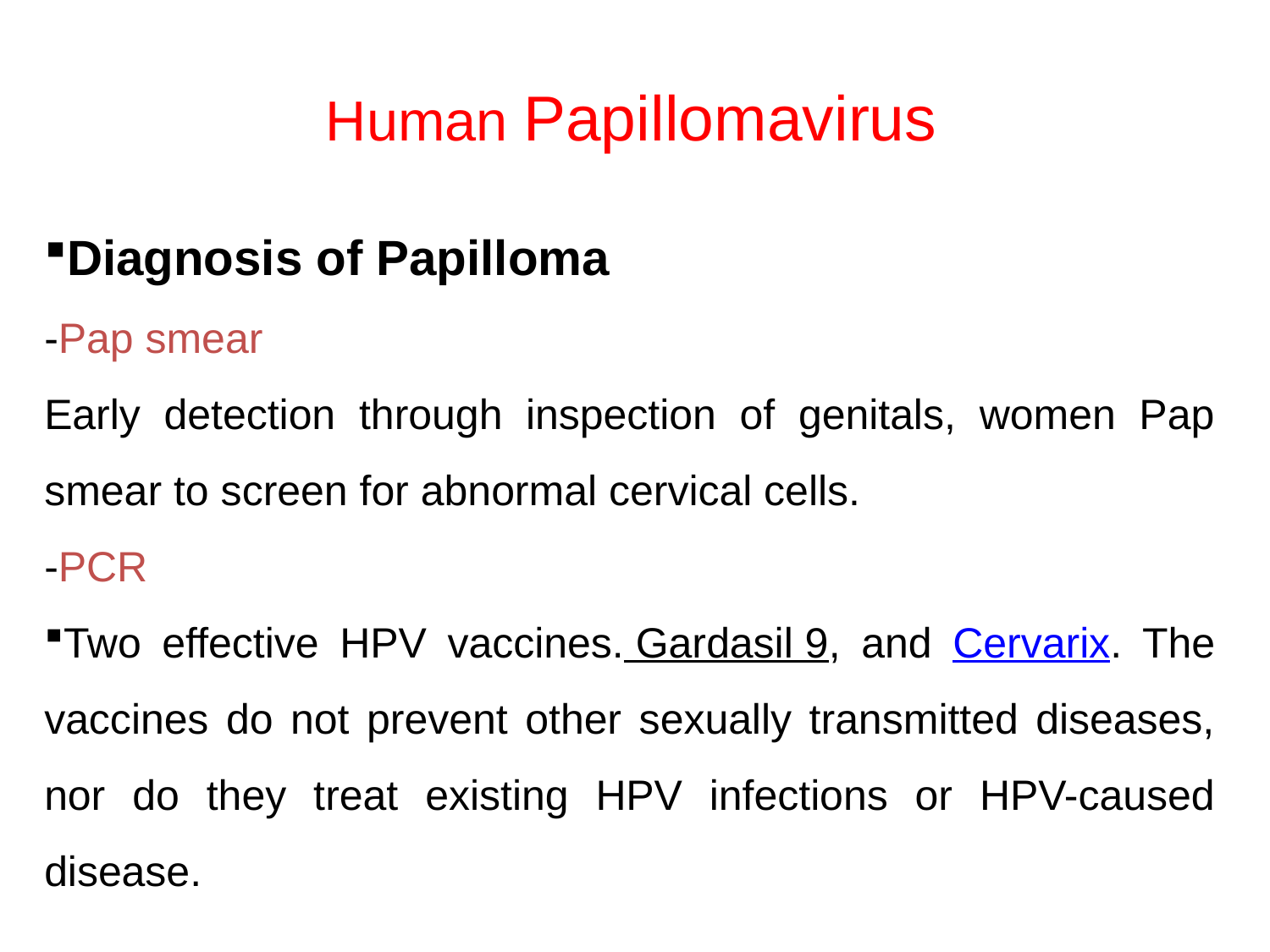

Human Papillomavirus
Diagnosis of Papilloma
-Pap smear
Early detection through inspection of genitals, women Pap smear to screen for abnormal cervical cells.
-PCR
Two effective HPV vaccines. Gardasil 9, and Cervarix. The vaccines do not prevent other sexually transmitted diseases, nor do they treat existing HPV infections or HPV-caused disease.